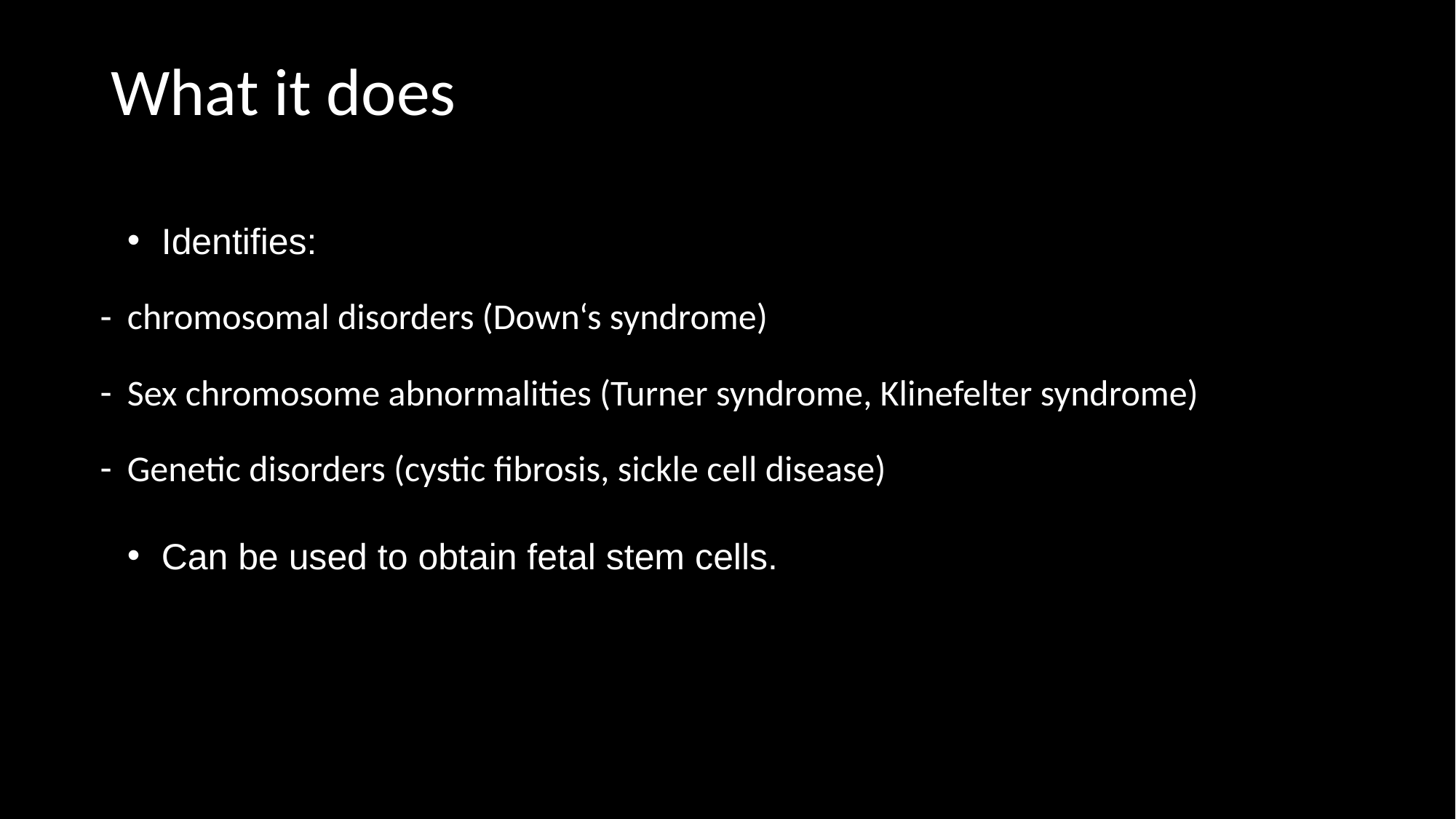

What it does
#

Identifies:
chromosomal disorders (Down‘s syndrome)
Sex chromosome abnormalities (Turner syndrome, Klinefelter syndrome)
Genetic disorders (cystic fibrosis, sickle cell disease)

Can be used to obtain fetal stem cells.